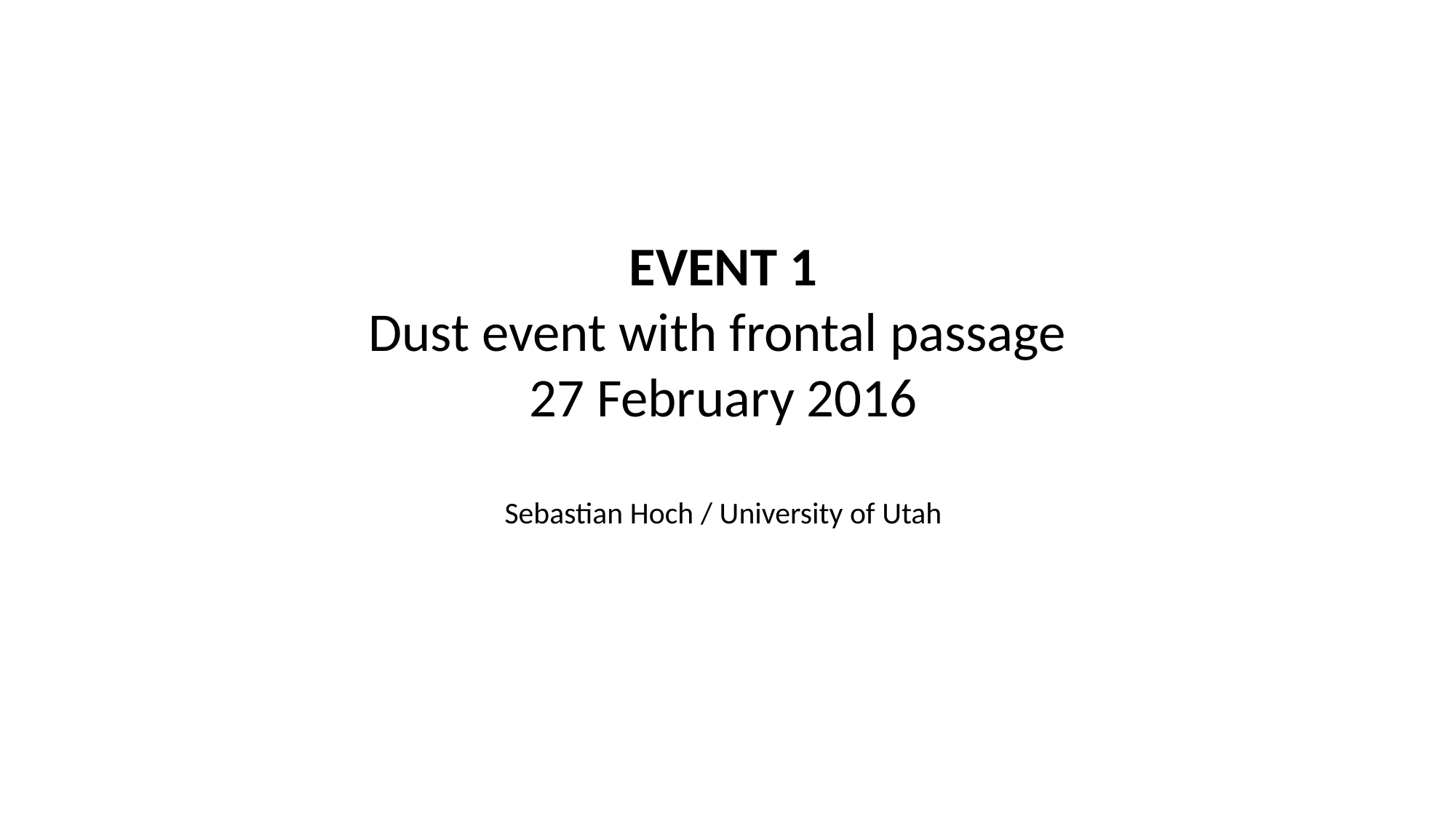

EVENT 1
Dust event with frontal passage
27 February 2016

Sebastian Hoch / University of Utah